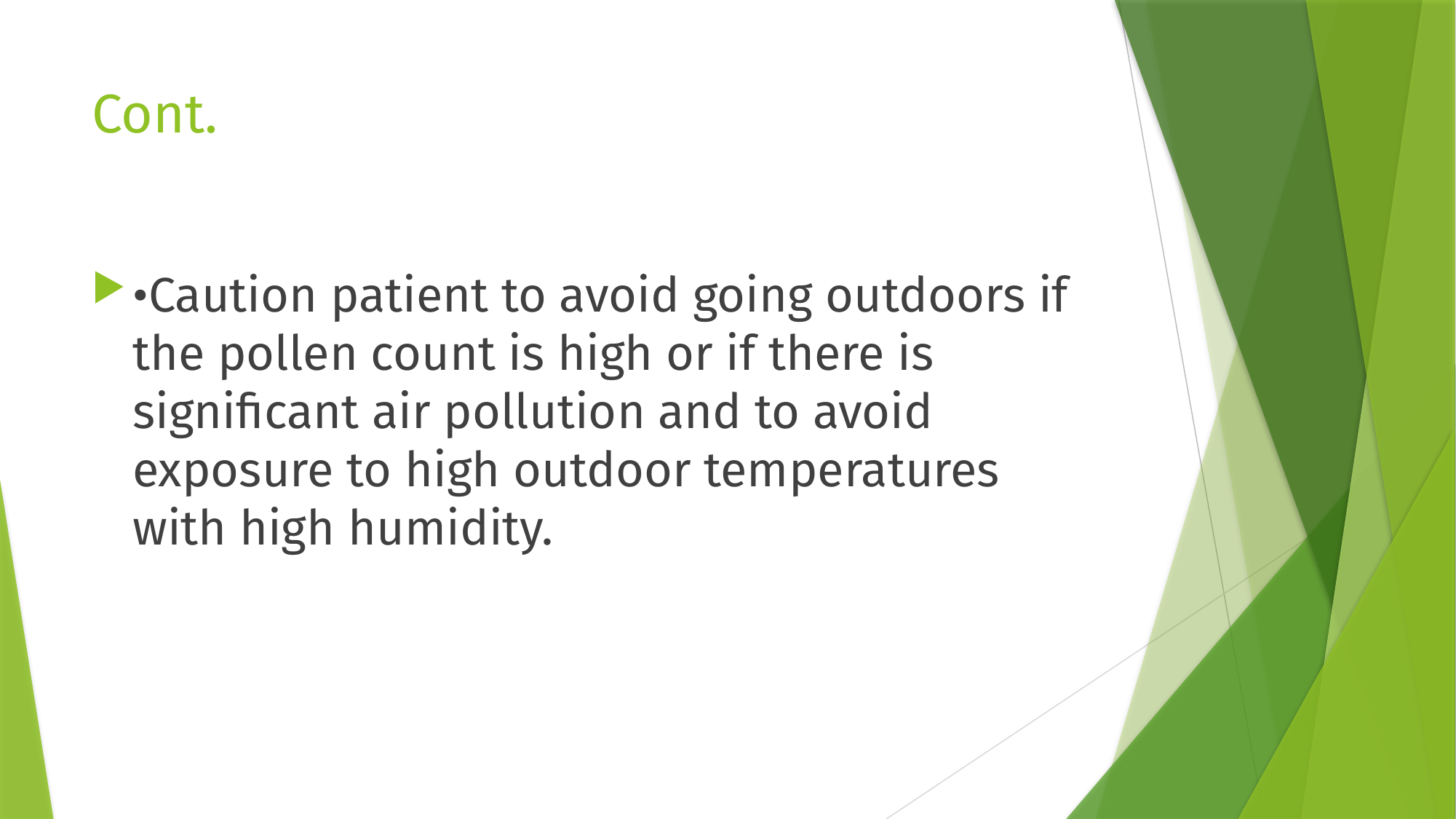

# Cont.
•Caution patient to avoid going outdoors if the pollen count is high or if there is signiﬁcant air pollution and to avoid exposure to high outdoor temperatures with high humidity.